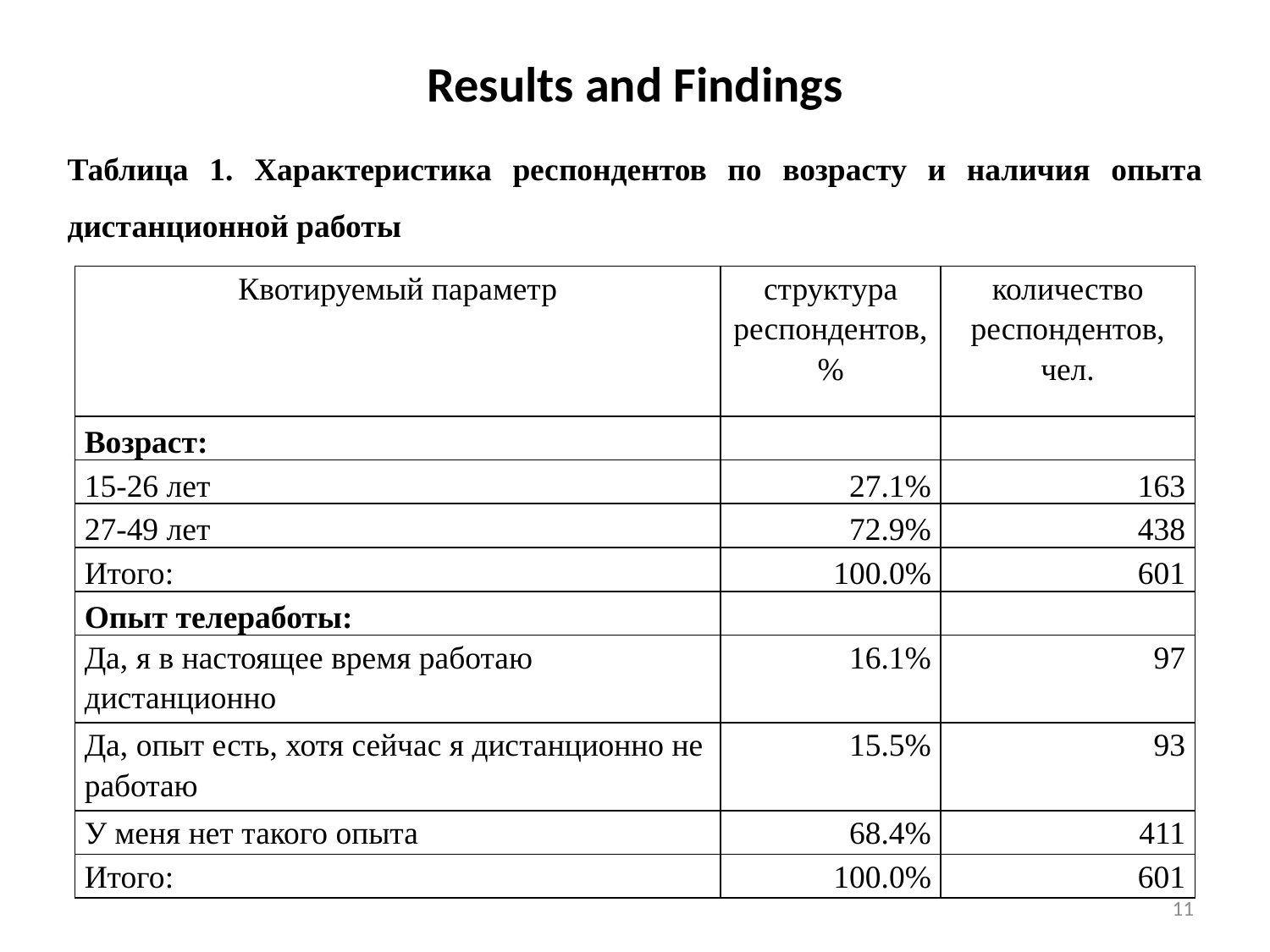

# Results and Findings
Таблица 1. Характеристика респондентов по возрасту и наличия опыта дистанционной работы
| Квотируемый параметр | структура респондентов, % | количество респондентов, чел. |
| --- | --- | --- |
| Возраст: |  |  |
| 15-26 лет | 27.1% | 163 |
| 27-49 лет | 72.9% | 438 |
| Итого: | 100.0% | 601 |
| Опыт телеработы: |  |  |
| Да, я в настоящее время работаю дистанционно | 16.1% | 97 |
| Да, опыт есть, хотя сейчас я дистанционно не работаю | 15.5% | 93 |
| У меня нет такого опыта | 68.4% | 411 |
| Итого: | 100.0% | 601 |
11